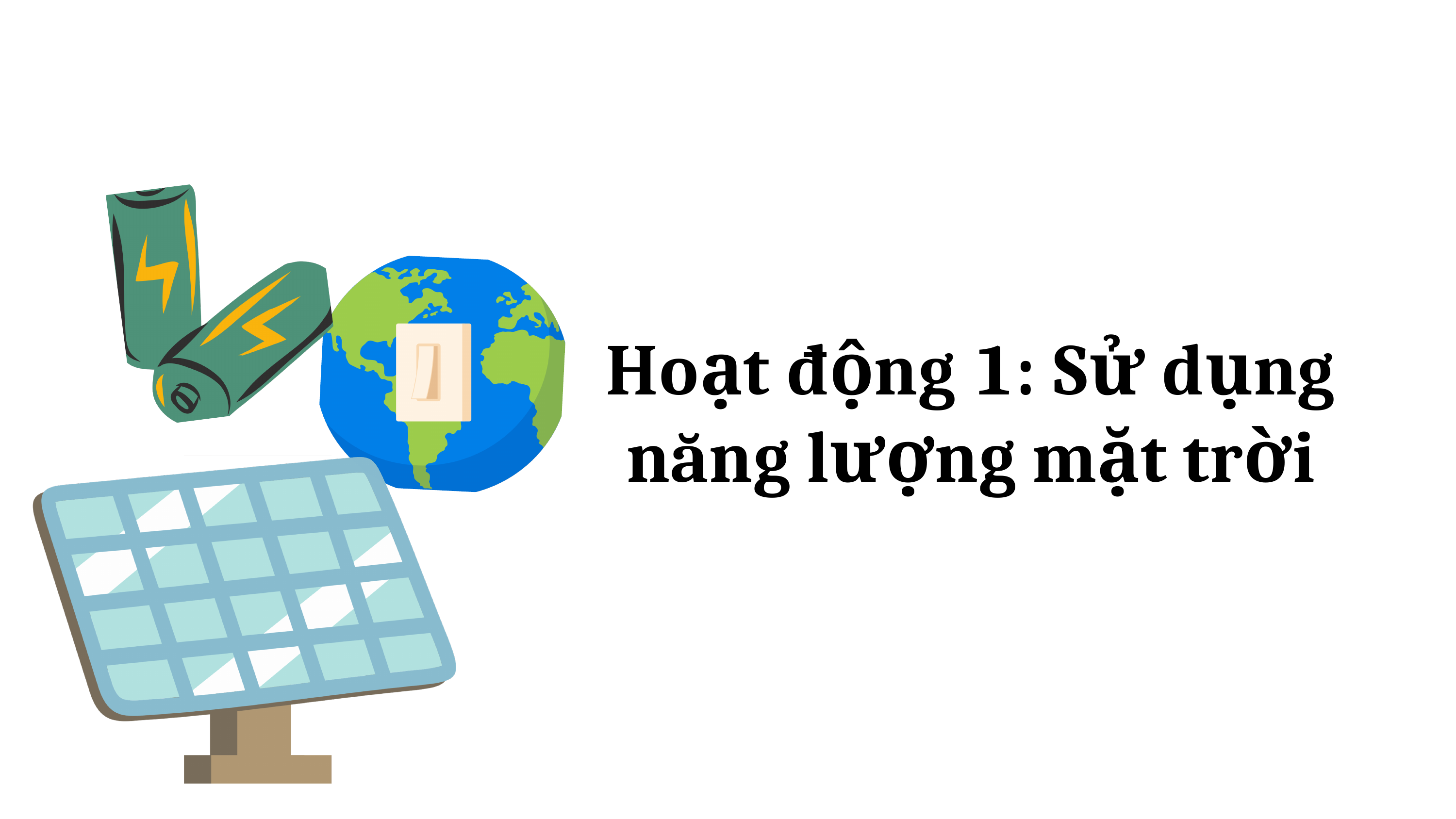

Hoạt động 1: Sử dụng năng lượng mặt trời